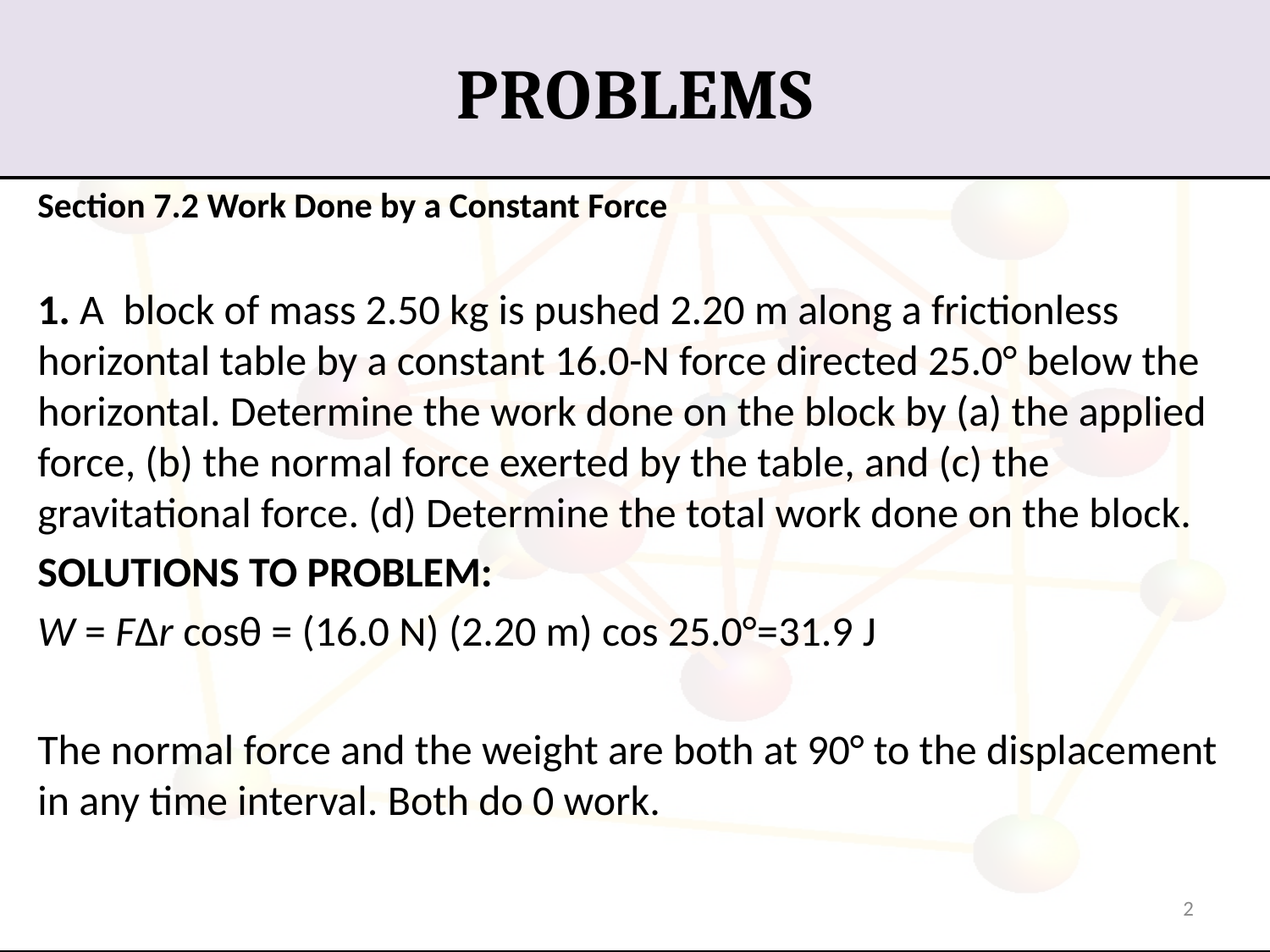

# PROBLEMS
Section 7.2 Work Done by a Constant Force

1. A  block of mass 2.50 kg is pushed 2.20 m along a frictionless horizontal table by a constant 16.0-N force directed 25.0° below the horizontal. Determine the work done on the block by (a) the applied force, (b) the normal force exerted by the table, and (c) the gravitational force. (d) Determine the total work done on the block.
SOLUTIONS TO PROBLEM:
W = FΔr cosθ = (16.0 N) (2.20 m) cos 25.0°=31.9 J

The normal force and the weight are both at 90° to the displacement in any time interval. Both do 0 work.

2